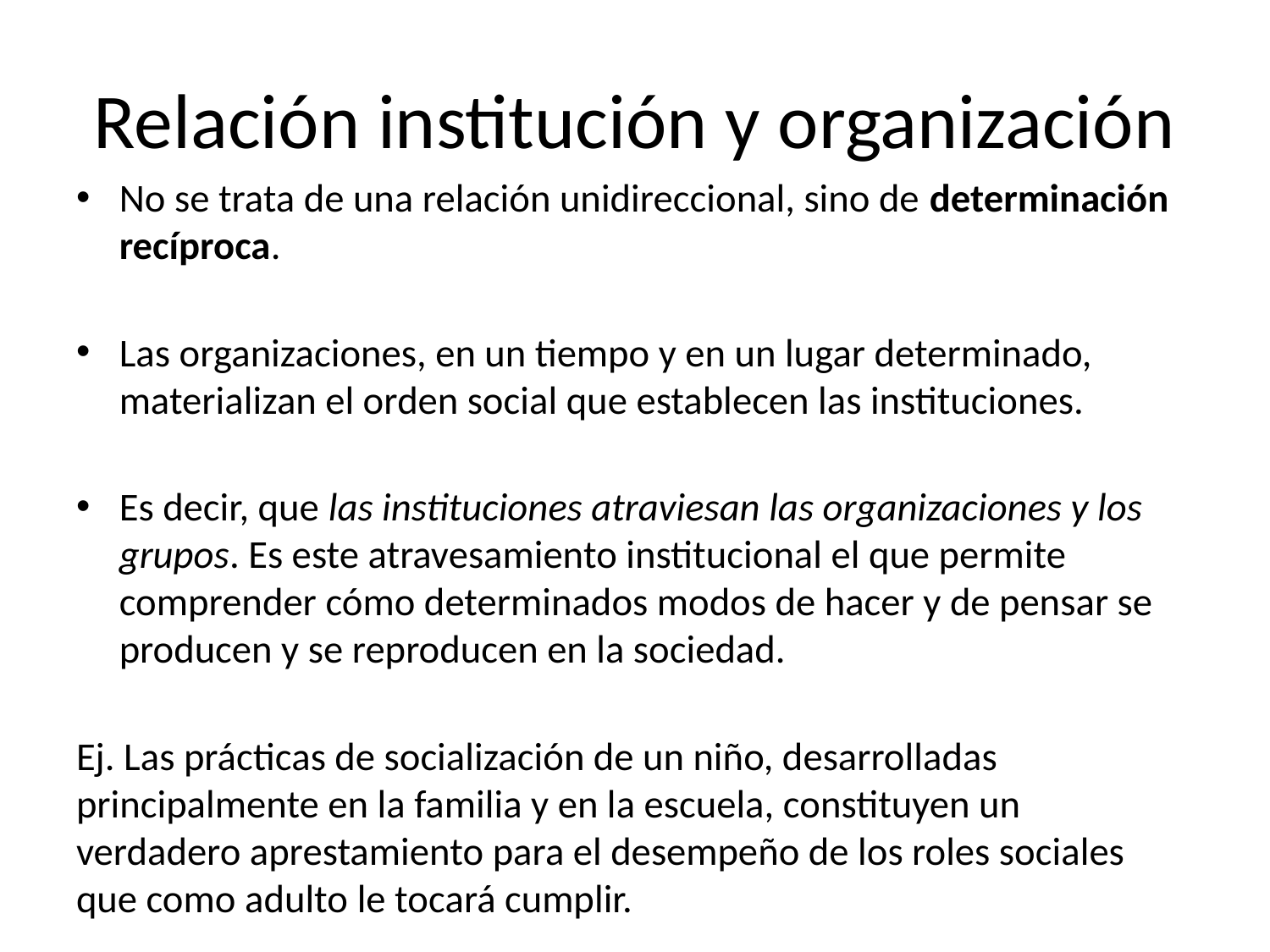

# Relación institución y organización
No se trata de una relación unidireccional, sino de determinación recíproca.

Las organizaciones, en un tiempo y en un lugar determinado, materializan el orden social que establecen las instituciones.

Es decir, que las instituciones atraviesan las organizaciones y los grupos. Es este atravesamiento institucional el que permite comprender cómo determinados modos de hacer y de pensar se producen y se reproducen en la sociedad.

Ej. Las prácticas de socialización de un niño, desarrolladas principalmente en la familia y en la escuela, constituyen un verdadero aprestamiento para el desempeño de los roles sociales que como adulto le tocará cumplir.